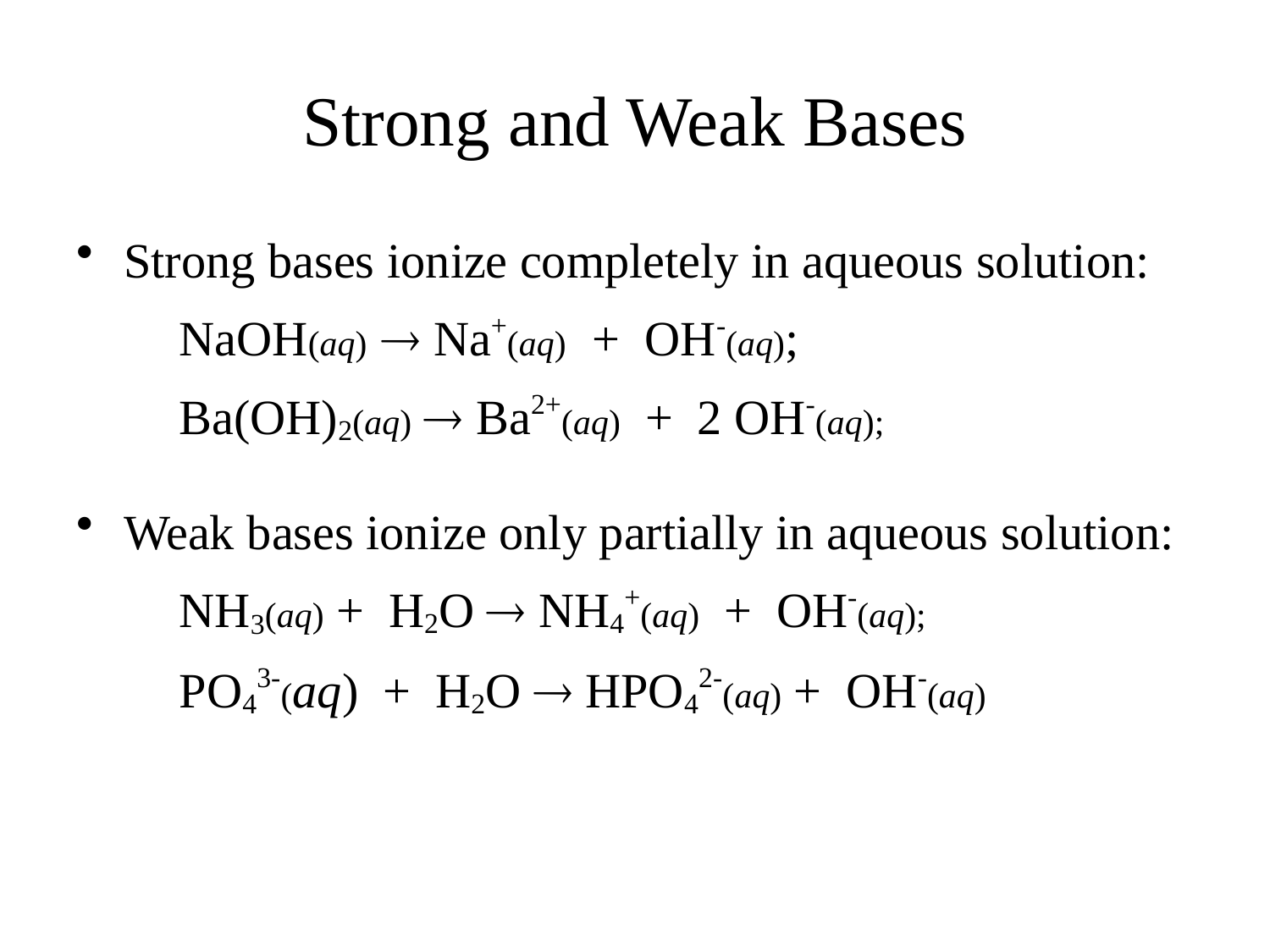

# Strong and Weak Bases
Strong bases ionize completely in aqueous solution:
	NaOH(aq) → Na+(aq)  +  OH-(aq);
	Ba(OH)2(aq) → Ba2+(aq)  +  2 OH-(aq);

Weak bases ionize only partially in aqueous solution:
	NH3(aq) +  H2O → NH4+(aq)  +  OH-(aq);
	PO43-(aq)  +  H2O → HPO42-(aq) +  OH-(aq)